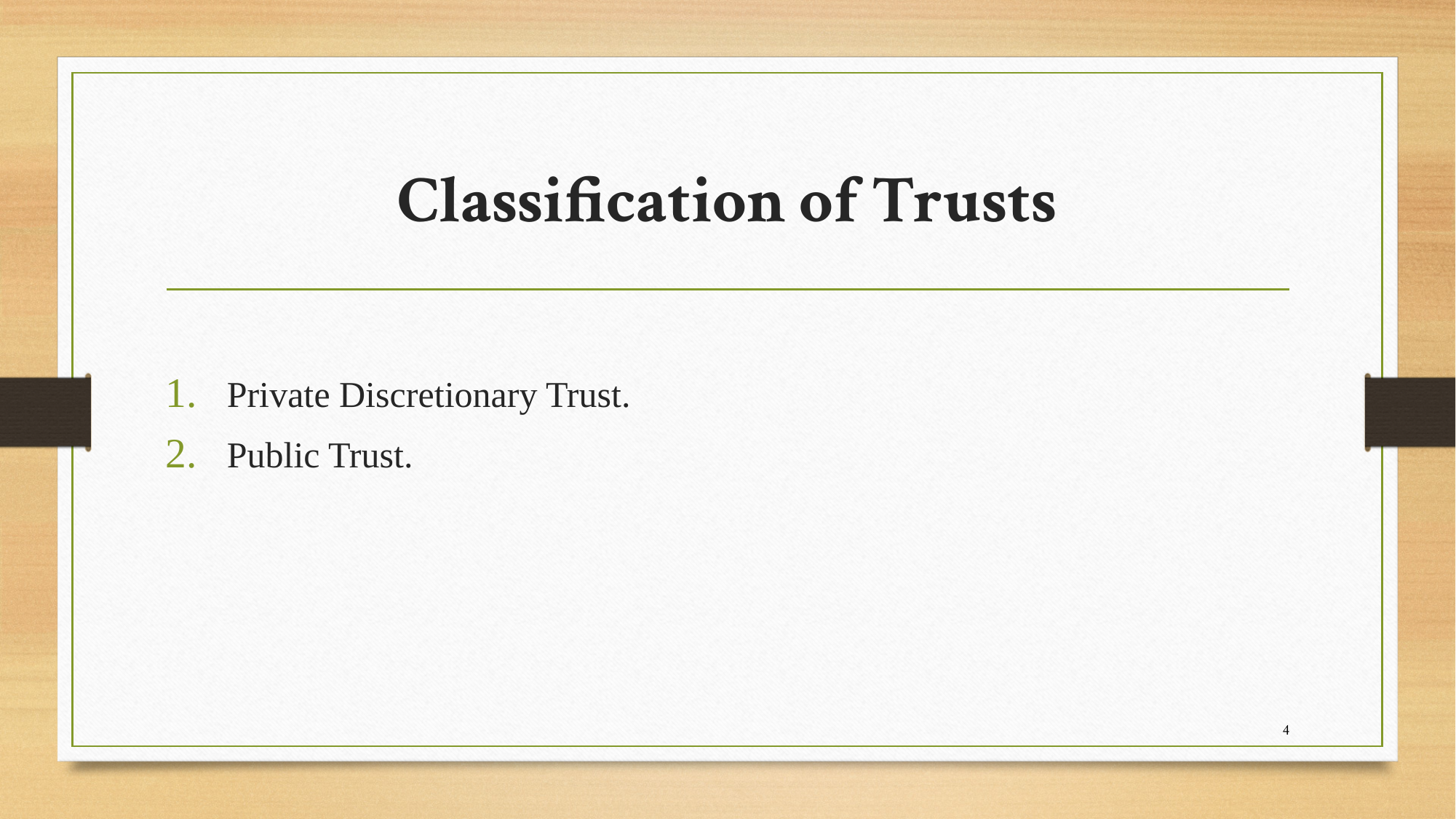

# Classification of Trusts

Private Discretionary Trust.
Public Trust.
4